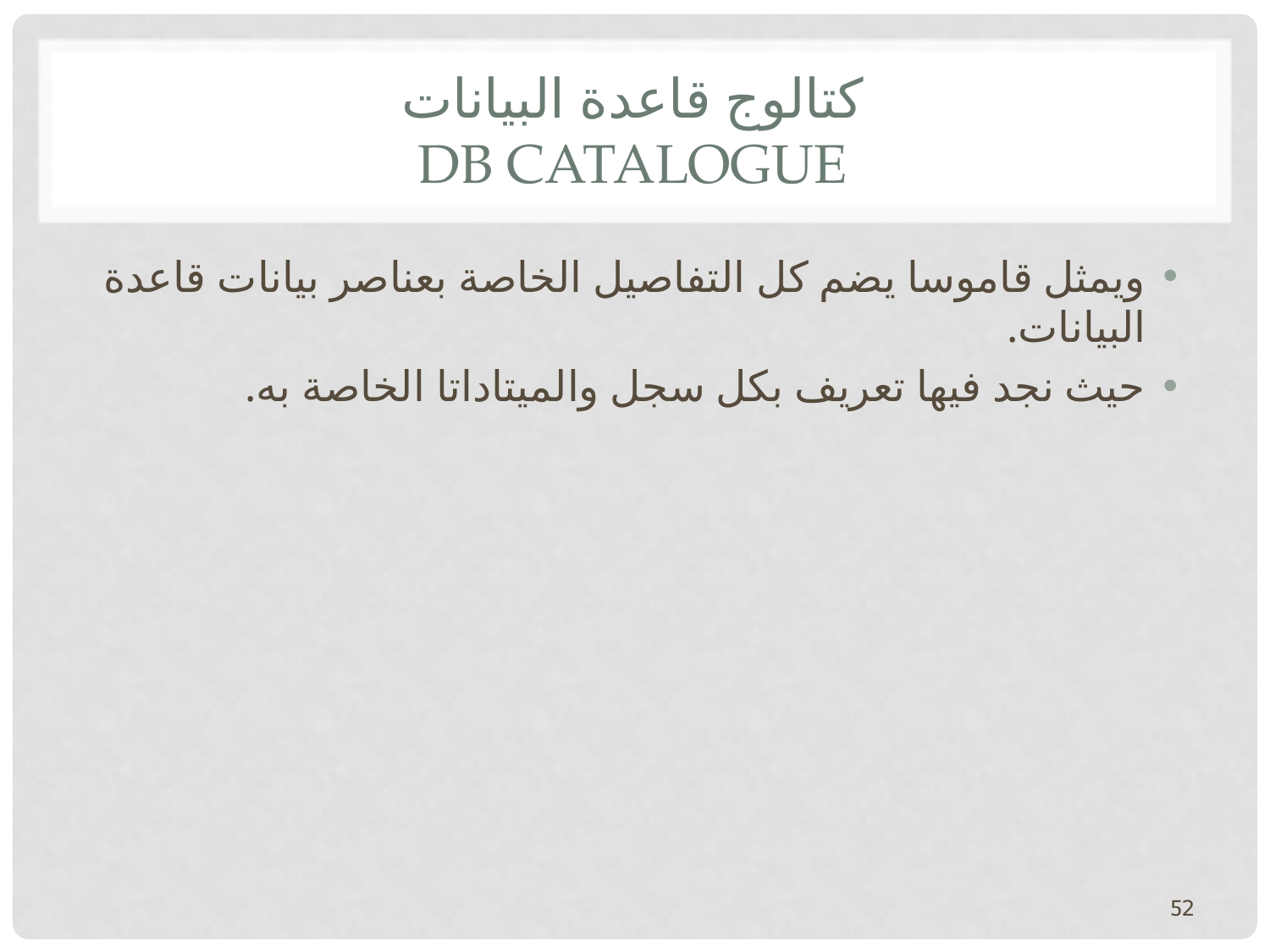

# كتالوج قاعدة البيانات DB Catalogue
ويمثل قاموسا يضم كل التفاصيل الخاصة بعناصر بيانات قاعدة البيانات.
حيث نجد فيها تعريف بكل سجل والميتاداتا الخاصة به.

52